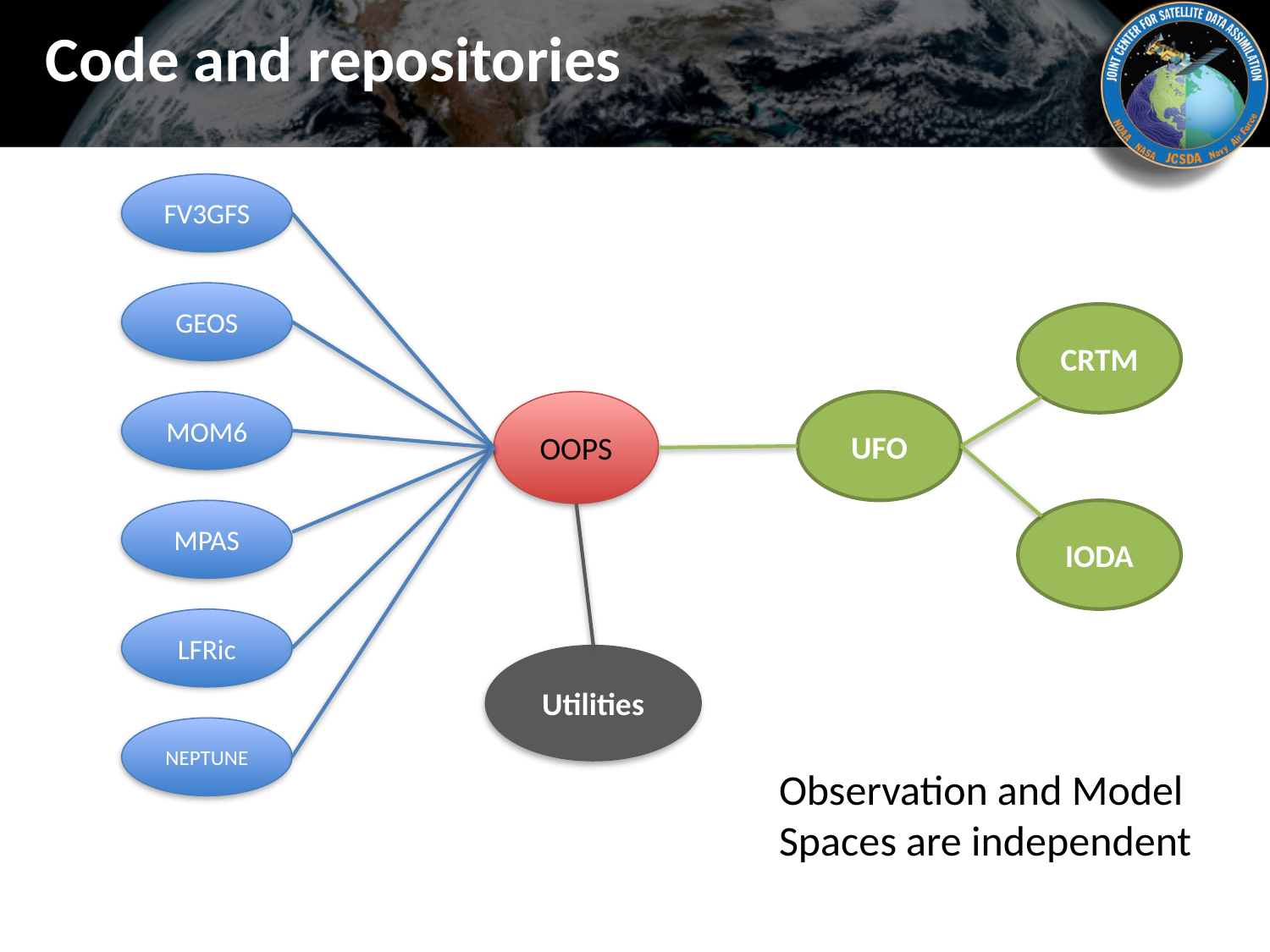

# Code and repositories
FV3GFS
GEOS
CRTM
MOM6
OOPS
UFO
MPAS
IODA
LFRic
Utilities
NEPTUNE
Observation and Model
Spaces are independent